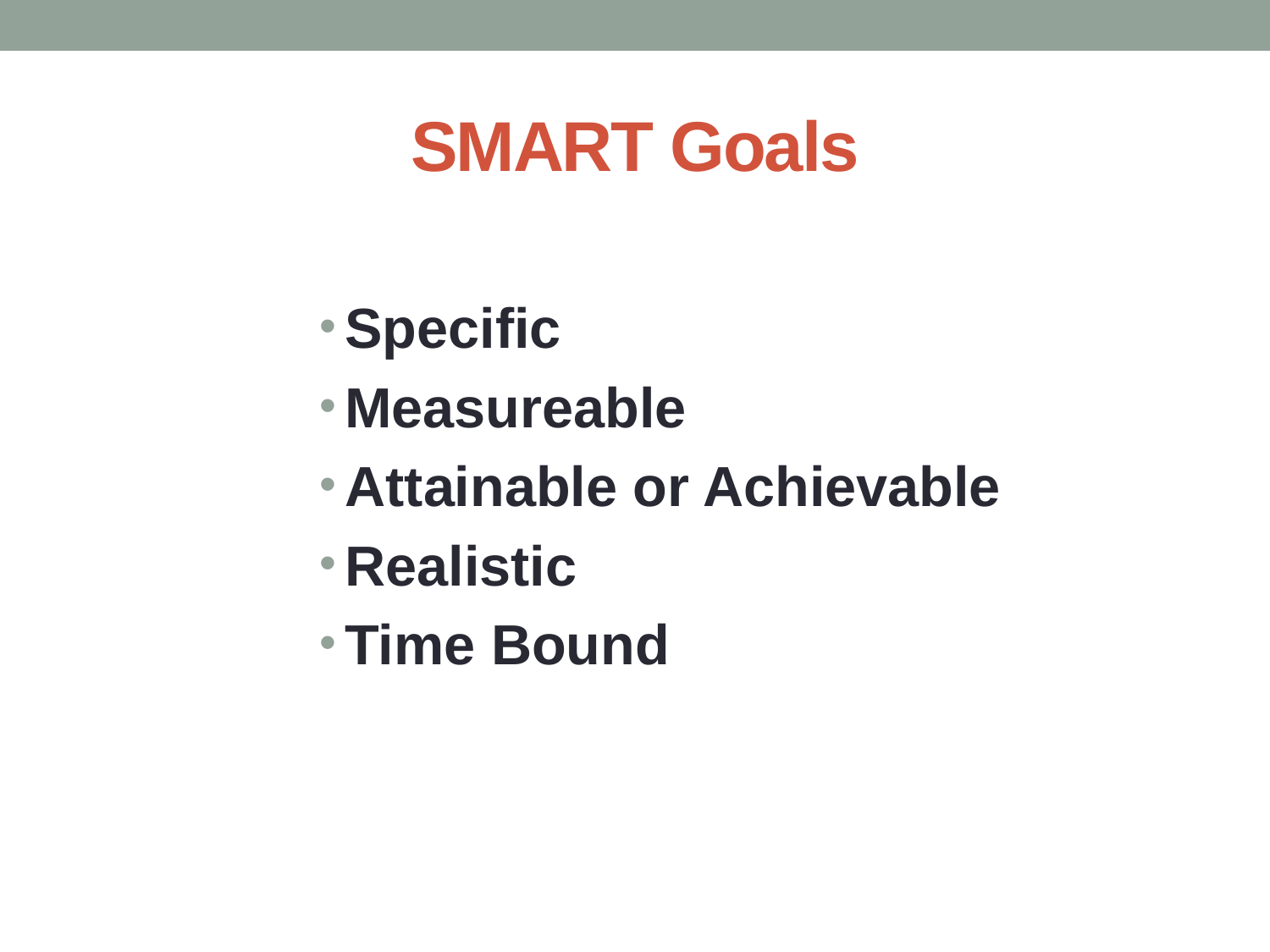

# SMART Goals
Specific
Measureable
Attainable or Achievable
Realistic
Time Bound